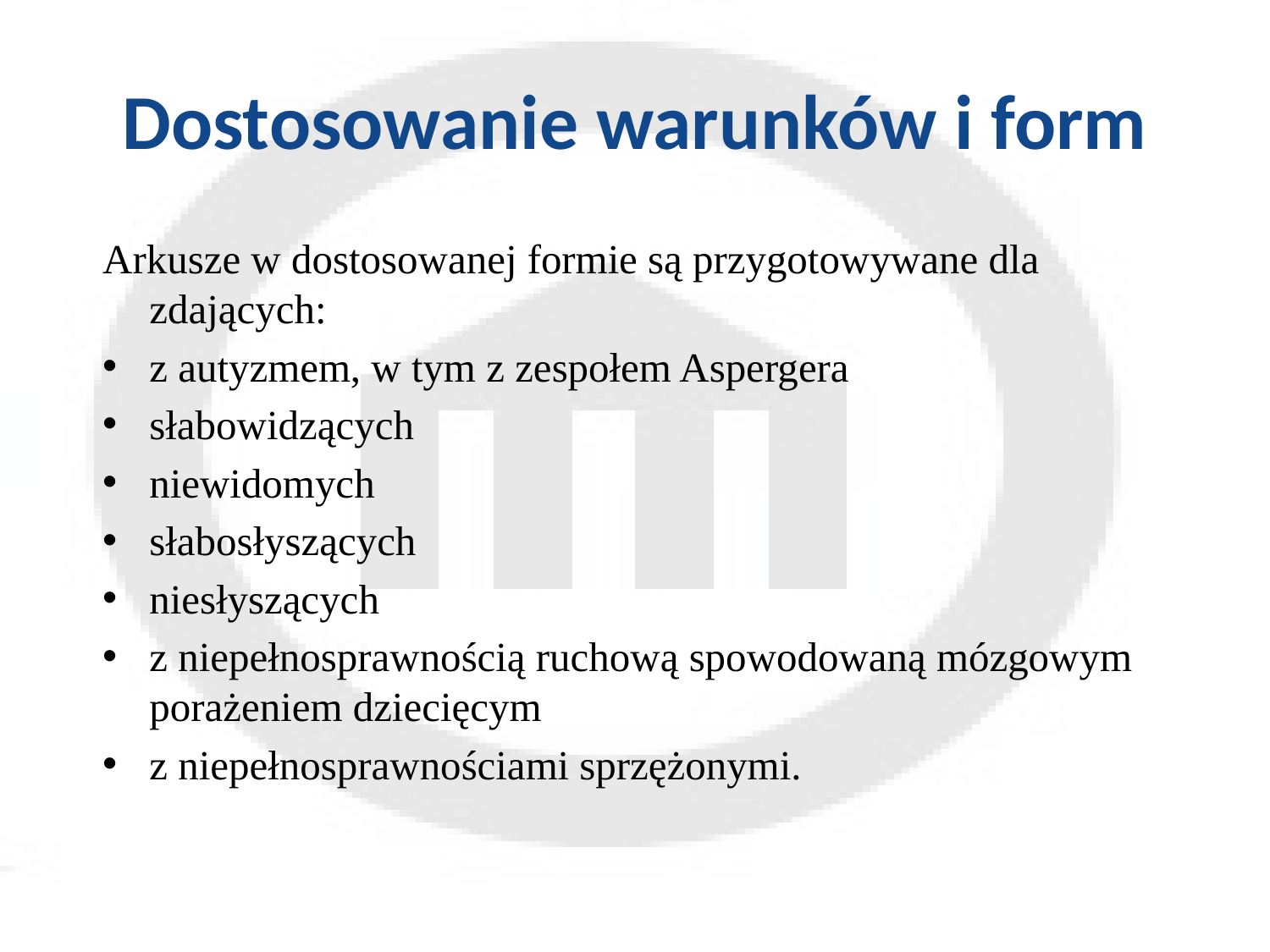

# Dostosowanie warunków i form
Arkusze w dostosowanej formie są przygotowywane dla zdających:
z autyzmem, w tym z zespołem Aspergera
słabowidzących
niewidomych
słabosłyszących
niesłyszących
z niepełnosprawnością ruchową spowodowaną mózgowym porażeniem dziecięcym
z niepełnosprawnościami sprzężonymi.